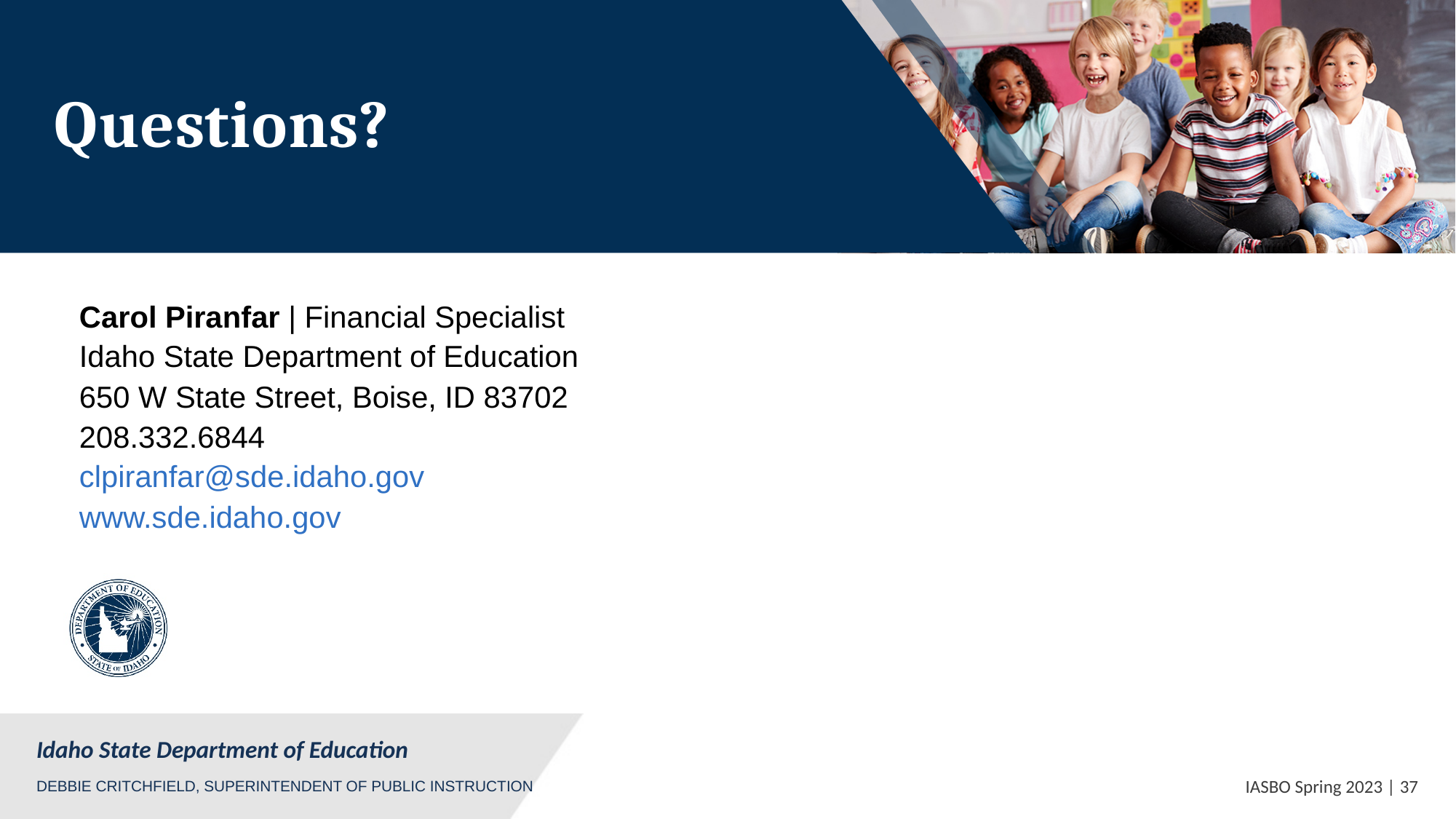

# Questions?
Carol Piranfar | Financial Specialist
Idaho State Department of Education
650 W State Street, Boise, ID 83702
208.332.6844
clpiranfar@sde.idaho.gov
www.sde.idaho.gov
 IASBO Spring 2023 | 37